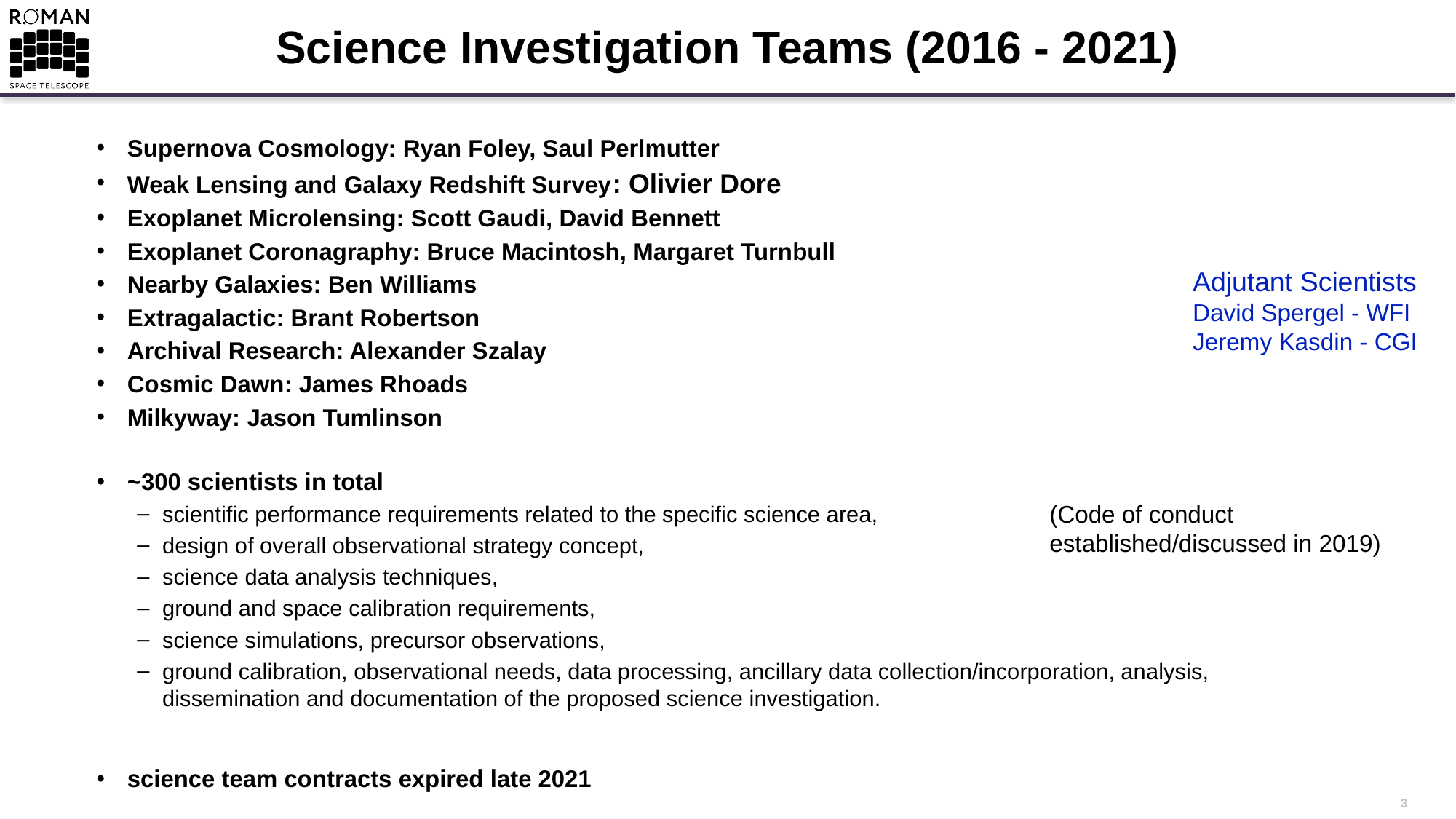

# Science Investigation Teams (2016 - 2021)
Supernova Cosmology: Ryan Foley, Saul Perlmutter
Weak Lensing and Galaxy Redshift Survey: Olivier Dore
Exoplanet Microlensing: Scott Gaudi, David Bennett
Exoplanet Coronagraphy: Bruce Macintosh, Margaret Turnbull
Nearby Galaxies: Ben Williams
Extragalactic: Brant Robertson
Archival Research: Alexander Szalay
Cosmic Dawn: James Rhoads
Milkyway: Jason Tumlinson

~300 scientists in total
scientific performance requirements related to the specific science area,
design of overall observational strategy concept,
science data analysis techniques,
ground and space calibration requirements,
science simulations, precursor observations,
ground calibration, observational needs, data processing, ancillary data collection/incorporation, analysis, dissemination and documentation of the proposed science investigation.

science team contracts expired late 2021
Adjutant Scientists
David Spergel - WFI
Jeremy Kasdin - CGI
(Code of conduct established/discussed in 2019)